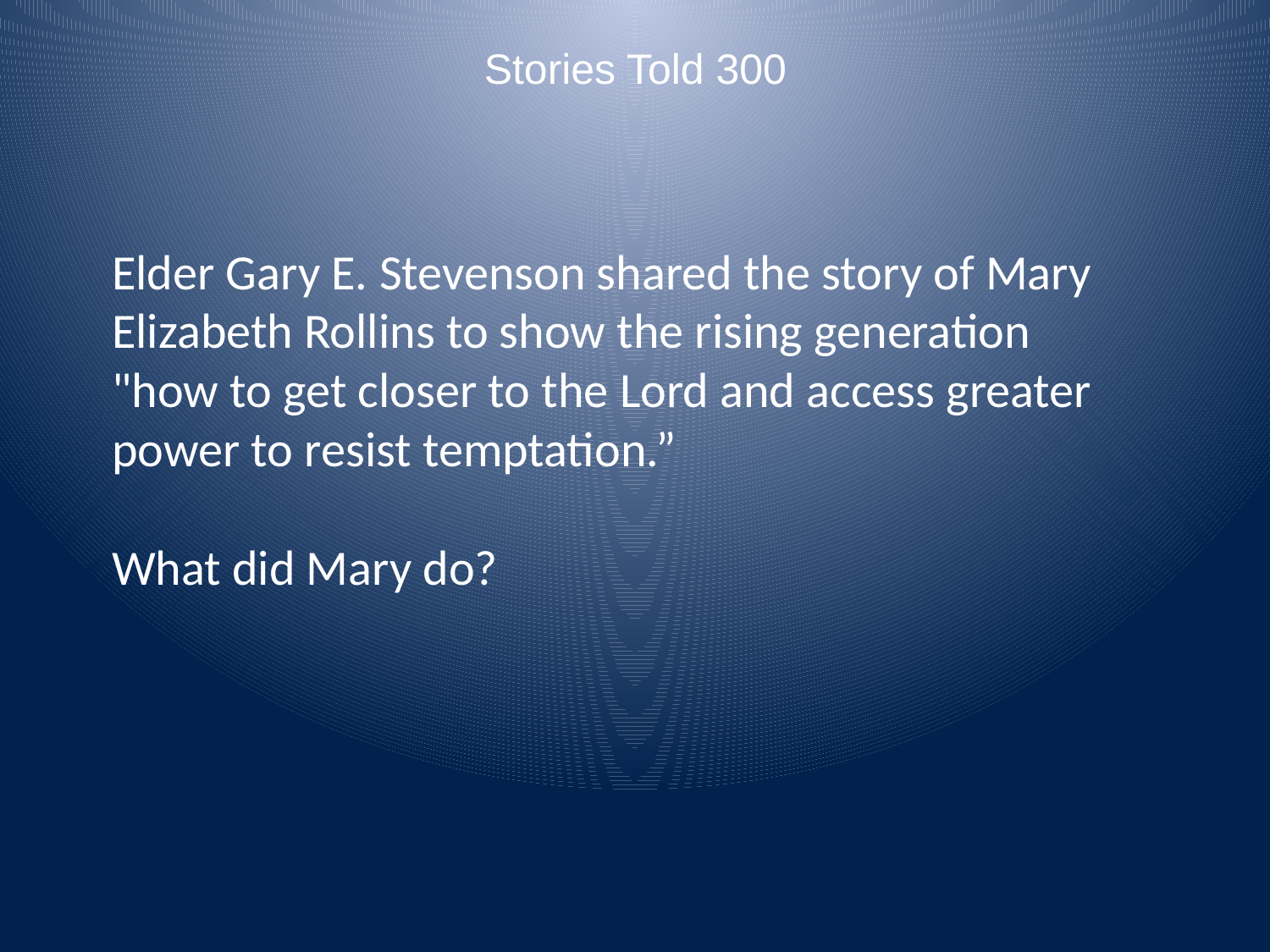

Stories Told 300
Elder Gary E. Stevenson shared the story of Mary Elizabeth Rollins to show the rising generation "how to get closer to the Lord and access greater power to resist temptation.”

What did Mary do?